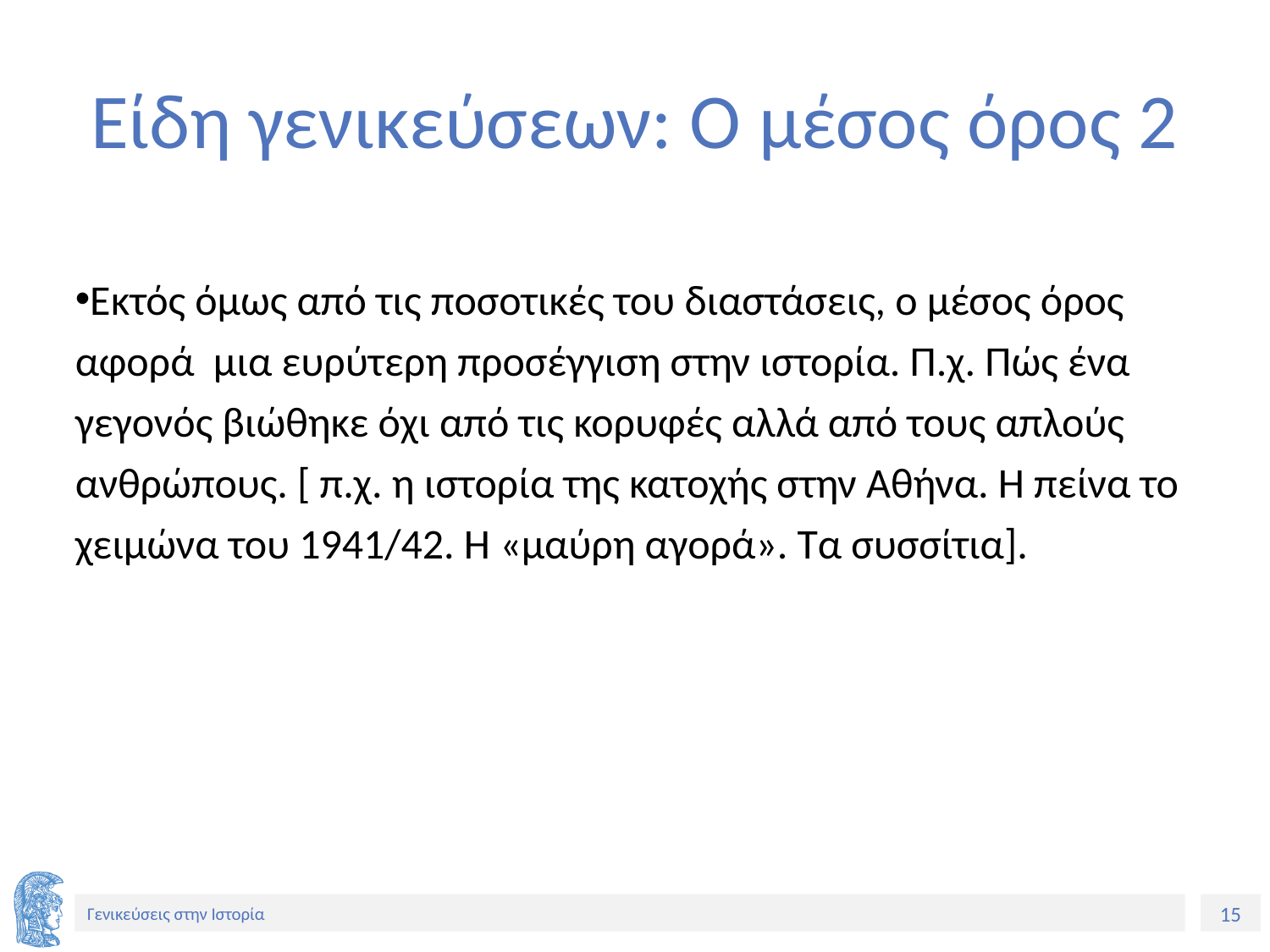

# Είδη γενικεύσεων: Ο μέσος όρος 2
Εκτός όμως από τις ποσοτικές του διαστάσεις, ο μέσος όρος αφορά  μια ευρύτερη προσέγγιση στην ιστορία. Π.χ. Πώς ένα γεγονός βιώθηκε όχι από τις κορυφές αλλά από τους απλούς ανθρώπους. [ π.χ. η ιστορία της κατοχής στην Αθήνα. Η πείνα το χειμώνα του 1941/42. Η «μαύρη αγορά». Τα συσσίτια].